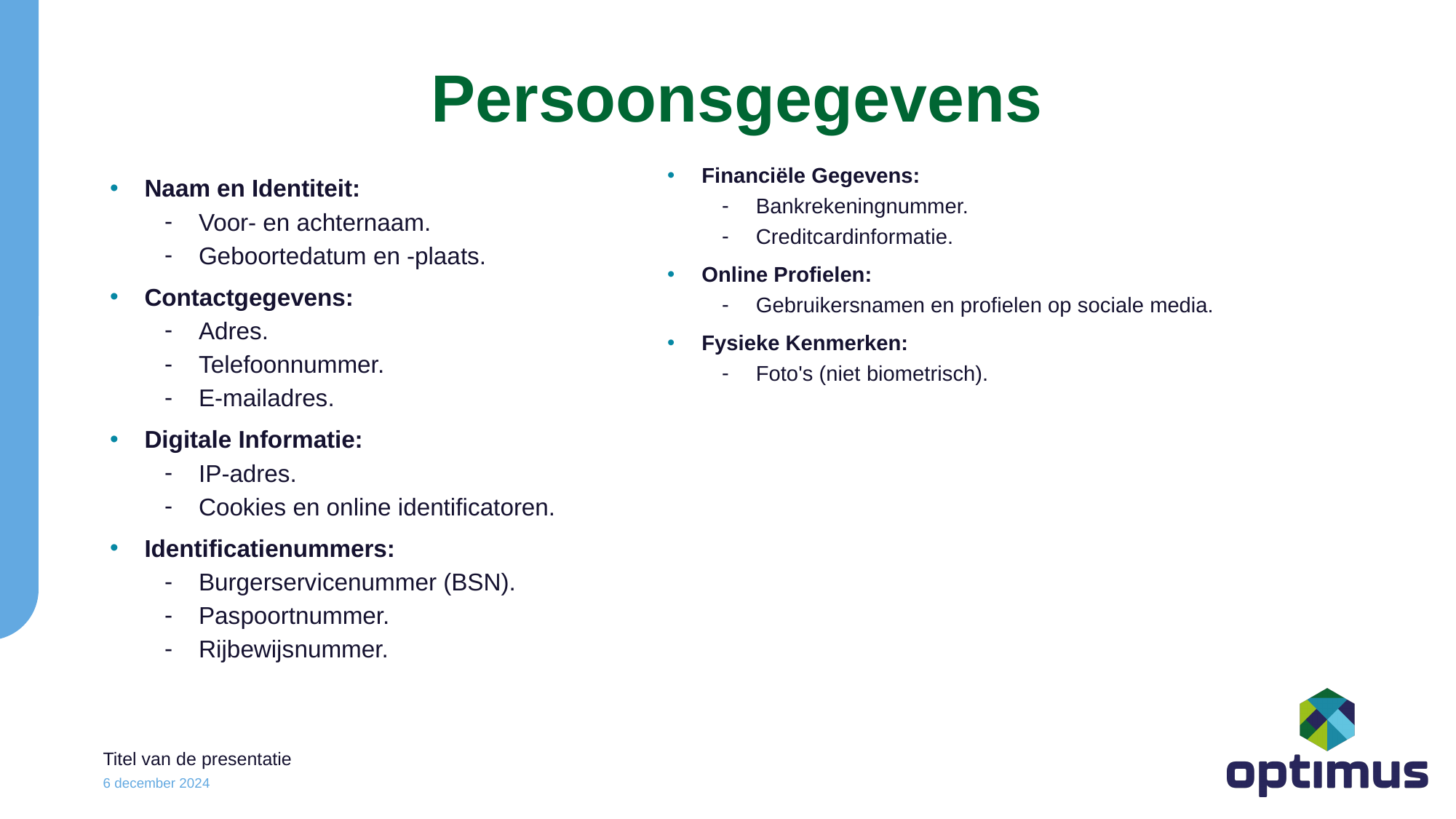

# Persoonsgegevens
Financiële Gegevens:
Bankrekeningnummer.
Creditcardinformatie.
Online Profielen:
Gebruikersnamen en profielen op sociale media.
Fysieke Kenmerken:
Foto's (niet biometrisch).

Naam en Identiteit:
Voor- en achternaam.
Geboortedatum en -plaats.
Contactgegevens:
Adres.
Telefoonnummer.
E-mailadres.
Digitale Informatie:
IP-adres.
Cookies en online identificatoren.
Identificatienummers:
Burgerservicenummer (BSN).
Paspoortnummer.
Rijbewijsnummer.

Titel van de presentatie
6 december 2024